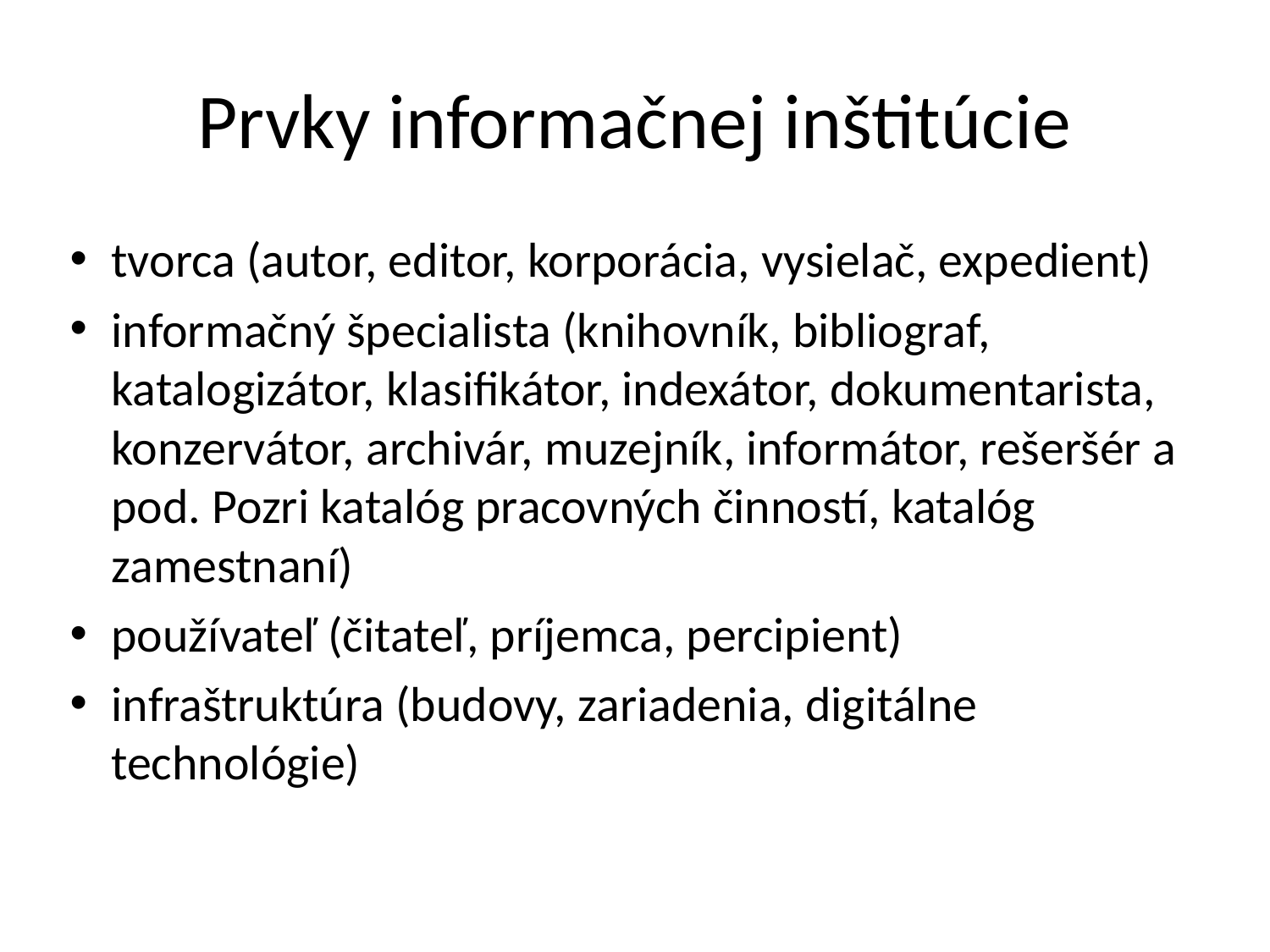

# Prvky informačnej inštitúcie
tvorca (autor, editor, korporácia, vysielač, expedient)
informačný špecialista (knihovník, bibliograf, katalogizátor, klasifikátor, indexátor, dokumentarista, konzervátor, archivár, muzejník, informátor, rešeršér a pod. Pozri katalóg pracovných činností, katalóg zamestnaní)
používateľ (čitateľ, príjemca, percipient)
infraštruktúra (budovy, zariadenia, digitálne technológie)